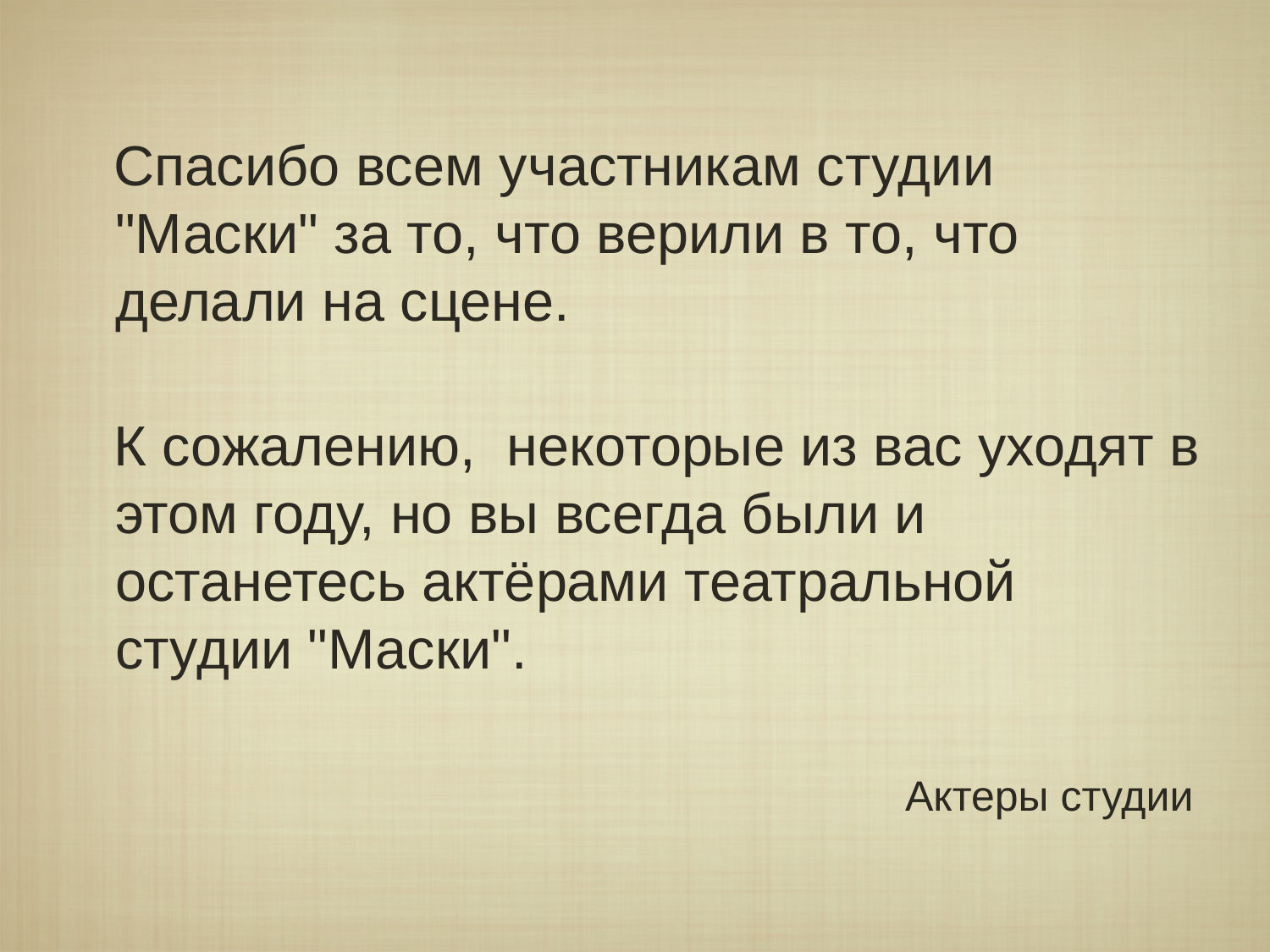

#
   Спасибо всем участникам студии "Маски" за то, что верили в то, что делали на сцене.
   К сожалению,  некоторые из вас уходят в этом году, но вы всегда были и останетесь актёрами театральной студии "Маски".
                                                       Актеры студии